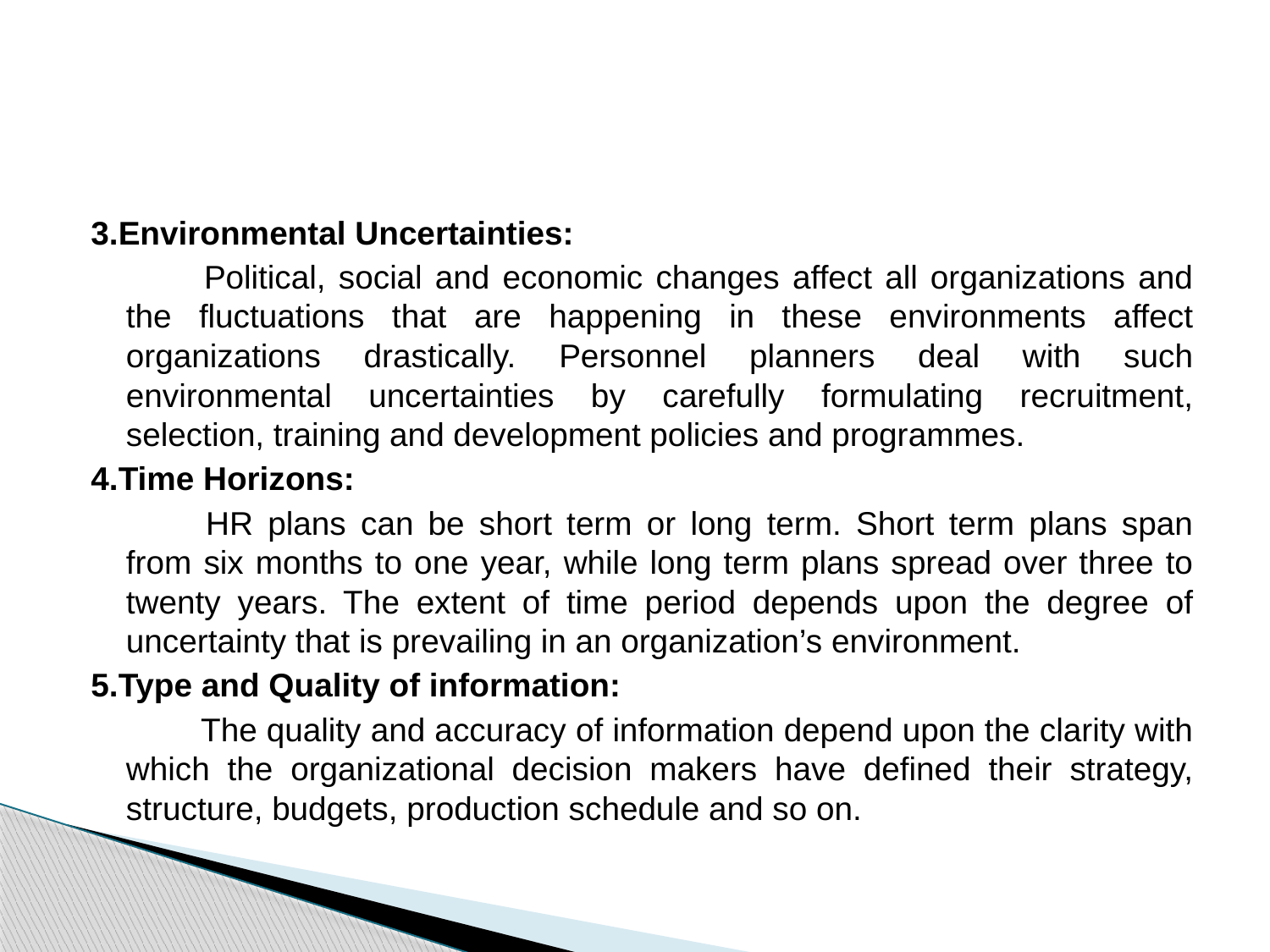

#
3.Environmental Uncertainties:
            Political, social and economic changes affect all organizations and the fluctuations that are happening in these environments affect organizations drastically. Personnel planners deal with such environmental uncertainties by carefully formulating recruitment, selection, training and development policies and programmes.
4.Time Horizons:
            HR plans can be short term or long term. Short term plans span from six months to one year, while long term plans spread over three to twenty years. The extent of time period depends upon the degree of uncertainty that is prevailing in an organization’s environment.
5.Type and Quality of information:
            The quality and accuracy of information depend upon the clarity with which the organizational decision makers have defined their strategy, structure, budgets, production schedule and so on.